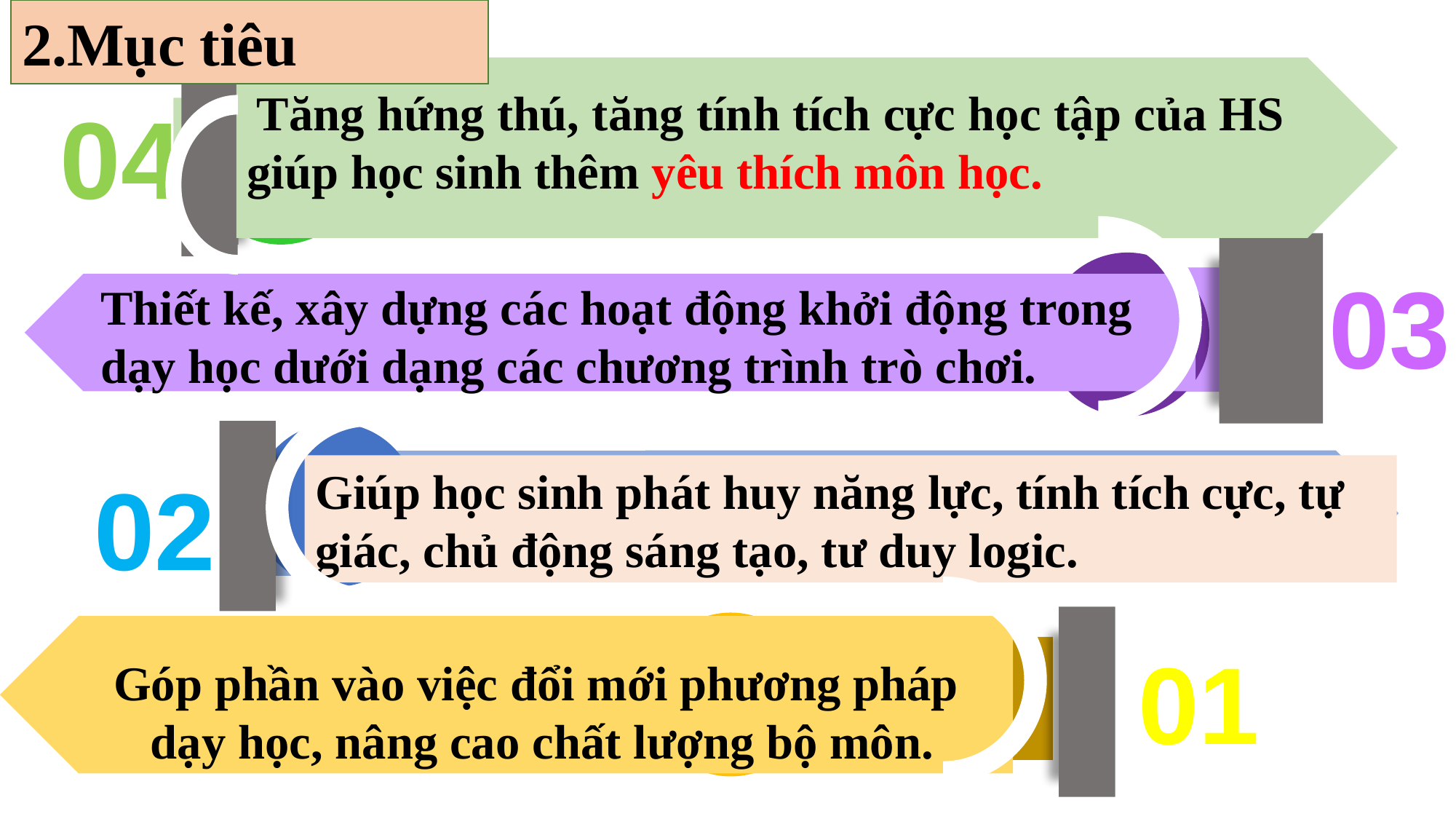

2.Mục tiêu

 Tăng hứng thú, tăng tính tích cực học tập của HS giúp học sinh thêm yêu thích môn học.

04

03

Thiết kế, xây dựng các hoạt động khởi động trong dạy học dưới dạng các chương trình trò chơi.

Giúp học sinh phát huy năng lực, tính tích cực, tự giác, chủ động sáng tạo, tư duy logic.

02

Góp phần vào việc đổi mới phương pháp
dạy học, nâng cao chất lượng bộ môn.
01